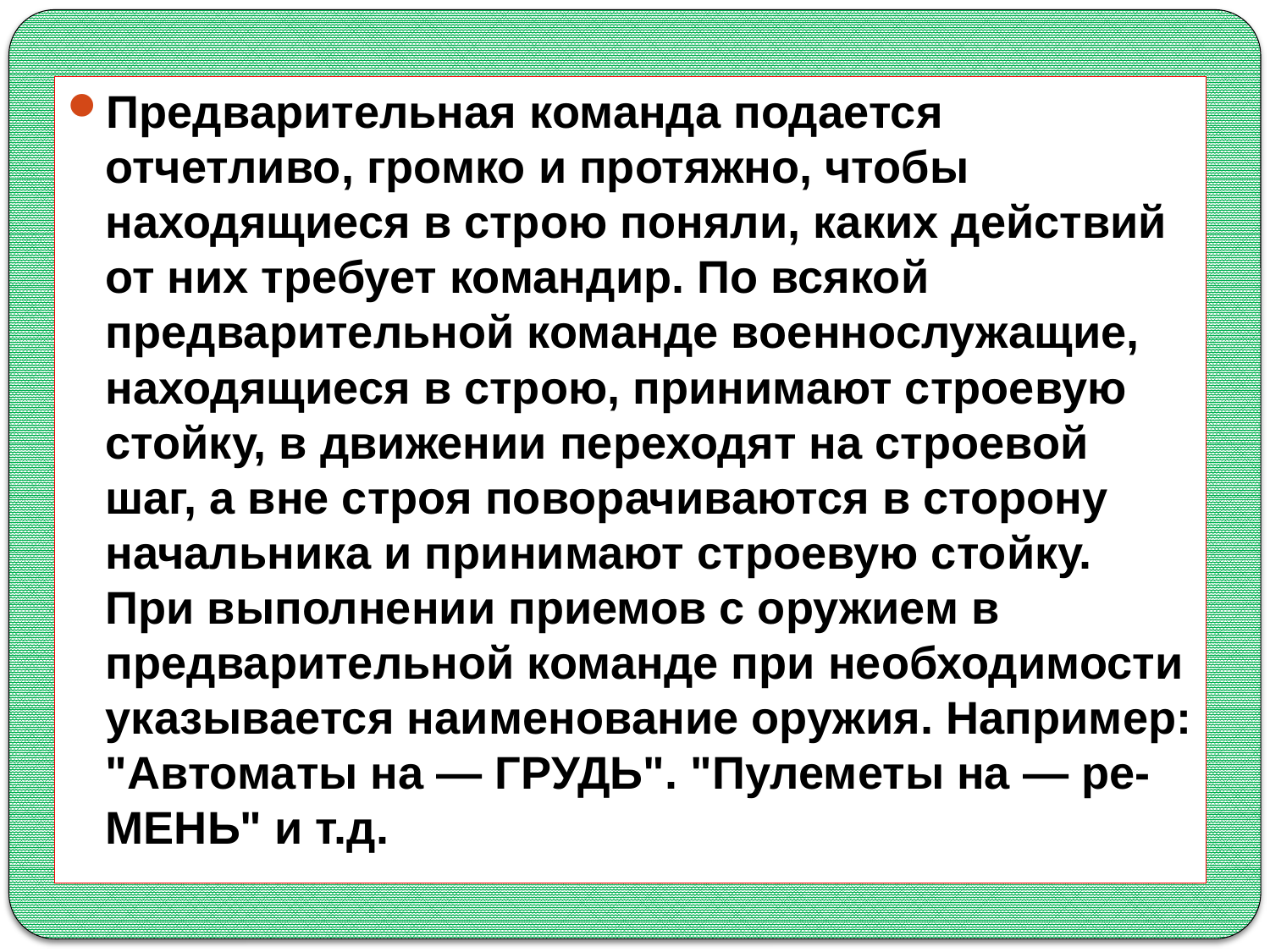

Предварительная команда подается отчетливо, громко и протяжно, чтобы находящиеся в строю поняли, каких действий от них требует командир. По всякой предварительной команде военнослужащие, находящиеся в строю, принимают строевую стойку, в движении переходят на строевой шаг, а вне строя поворачиваются в сторону начальника и принимают строевую стойку. При выполнении приемов с оружием в предварительной команде при необходимости указывается наименование оружия. Например: "Автоматы на — ГРУДЬ". "Пулеметы на — ре-МЕНЬ" и т.д.